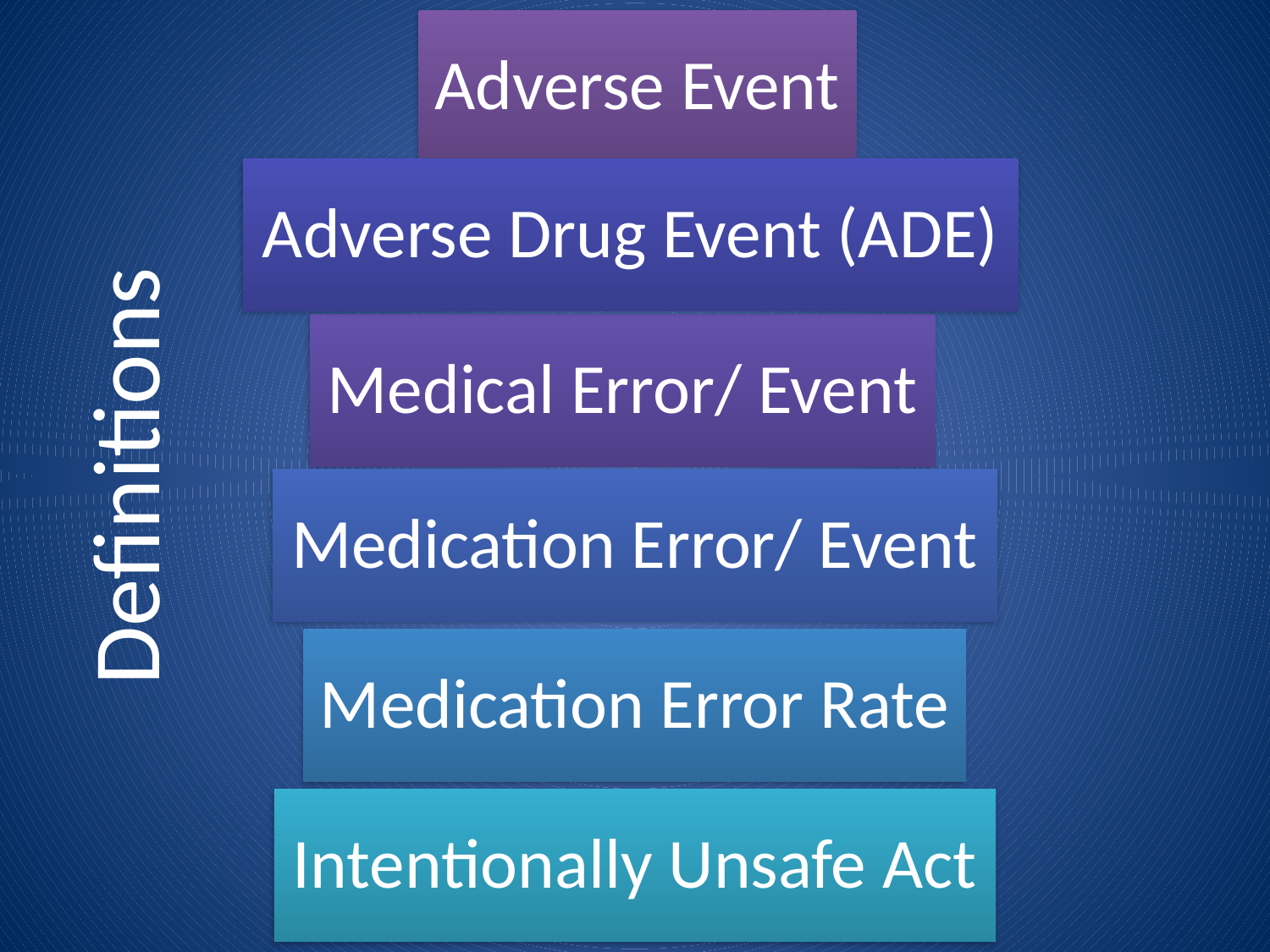

Adverse Event
Medical Error/ Event
Adverse Drug Event (ADE)
Medication Error/ Event
Medication Error Rate
Intentionally Unsafe Act
# Definitions